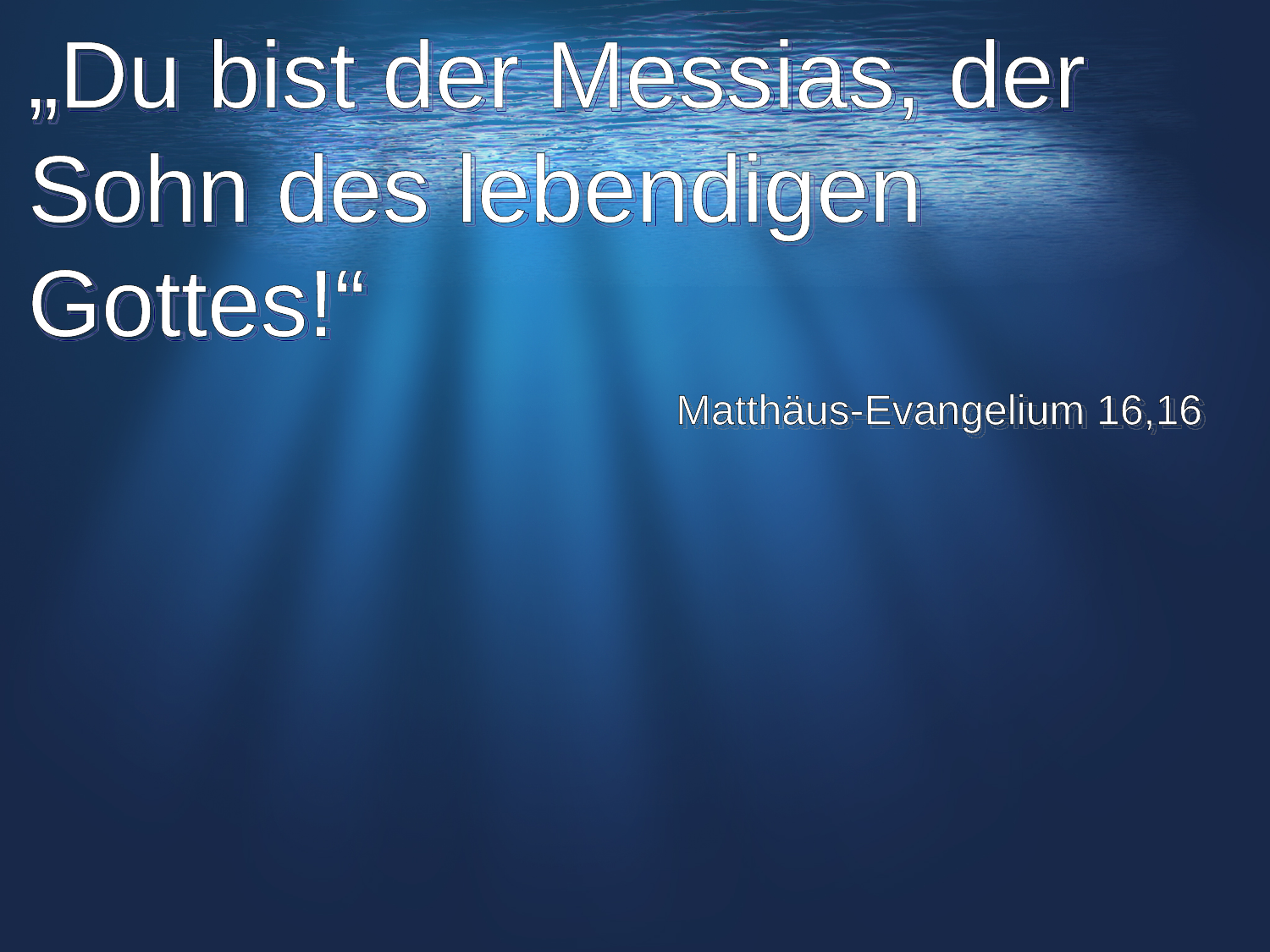

# „Du bist der Messias, der Sohn des lebendigen Gottes!“
Matthäus-Evangelium 16,16